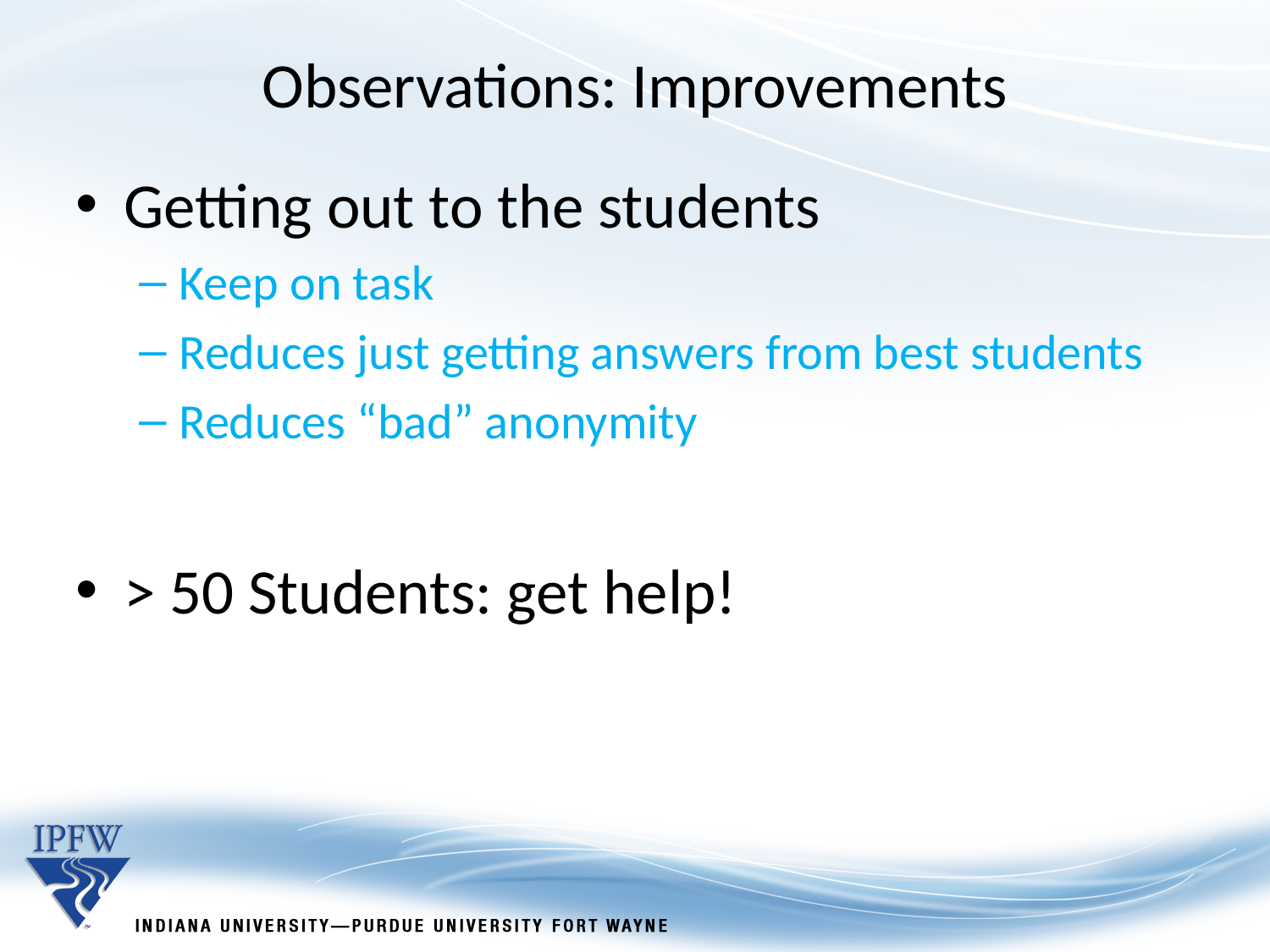

Observations: Improvements
Getting out to the students
Keep on task
Reduces just getting answers from best students
Reduces “bad” anonymity

> 50 Students: get help!